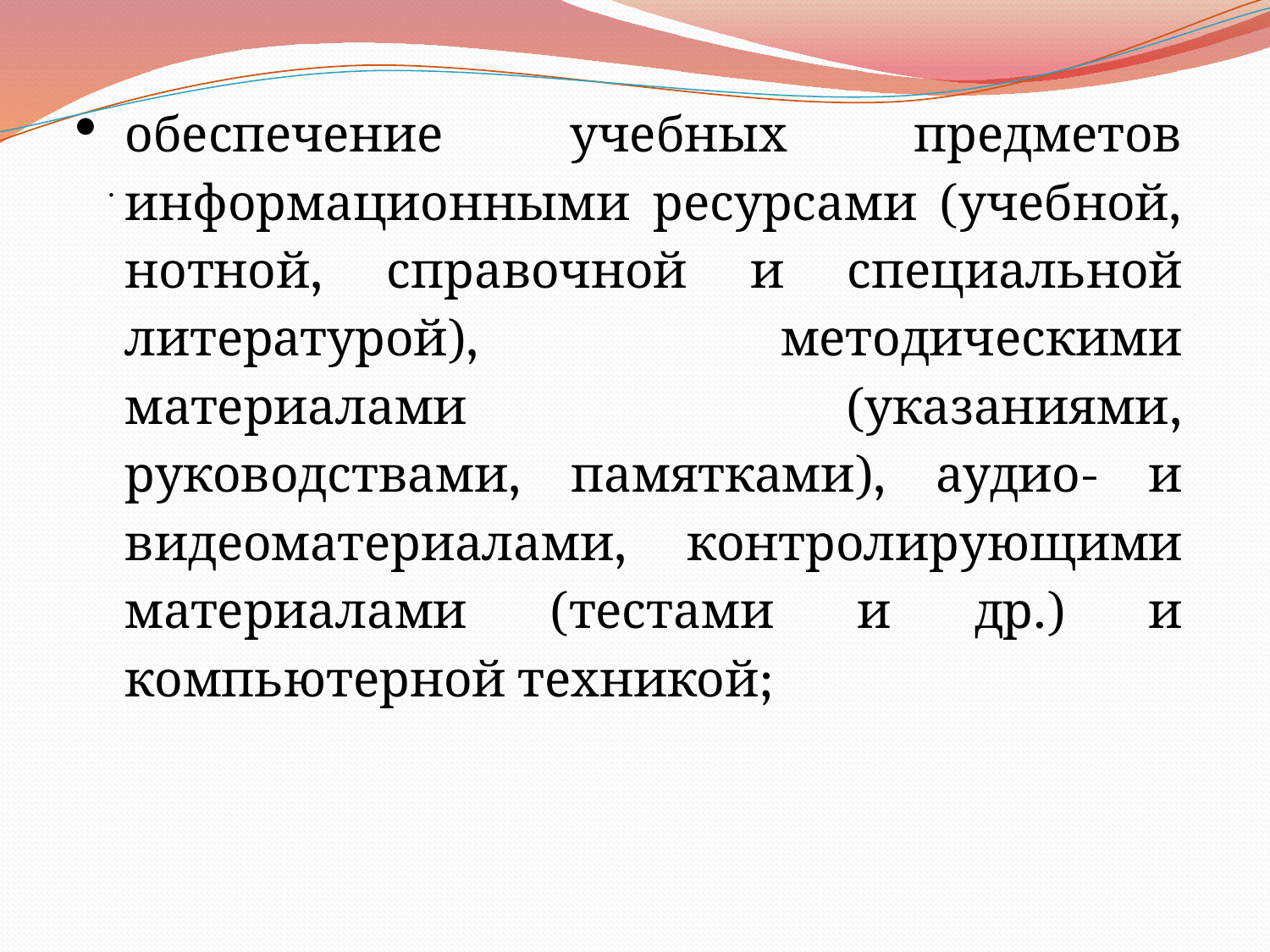

обеспечение учебных предметов информационными ресурсами (учебной, нотной, справочной и специальной литературой), методическими материалами (указаниями, руководствами, памятками), аудио- и видеоматериалами, контролирующими материалами (тестами и др.) и компьютерной техникой;

.